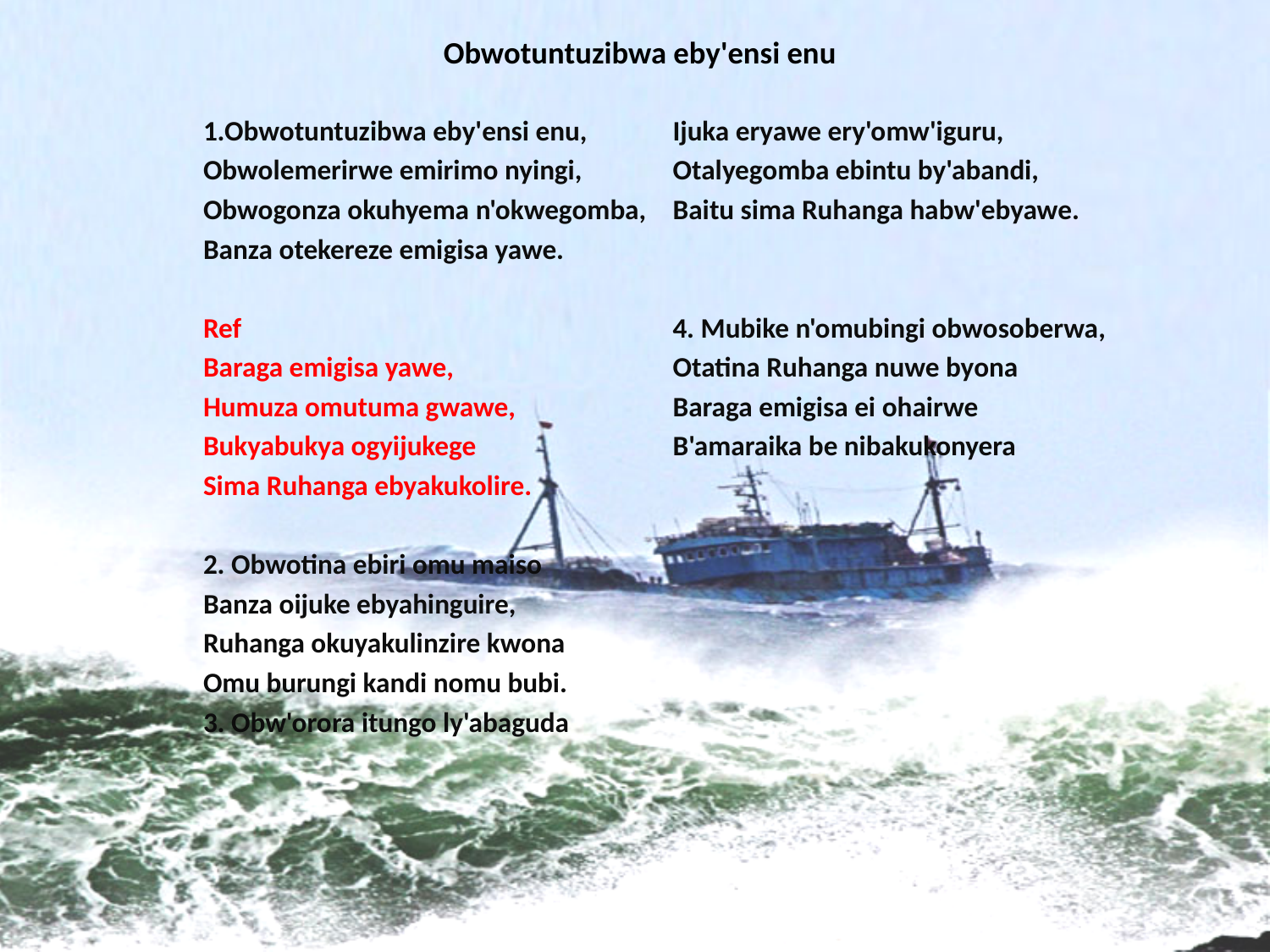

# Obwotuntuzibwa eby'ensi enu
1.Obwotuntuzibwa eby'ensi enu,
Obwolemerirwe emirimo nyingi,
Obwogonza okuhyema n'okwegomba,
Banza otekereze emigisa yawe.

Ref
Baraga emigisa yawe,
Humuza omutuma gwawe,
Bukyabukya ogyijukege
Sima Ruhanga ebyakukolire.

2. Obwotina ebiri omu maiso
Banza oijuke ebyahinguire,
Ruhanga okuyakulinzire kwona
Omu burungi kandi nomu bubi.
3. Obw'orora itungo ly'abaguda
Ijuka eryawe ery'omw'iguru,
Otalyegomba ebintu by'abandi,
Baitu sima Ruhanga habw'ebyawe.

4. Mubike n'omubingi obwosoberwa,
Otatina Ruhanga nuwe byona
Baraga emigisa ei ohairwe
B'amaraika be nibakukonyera